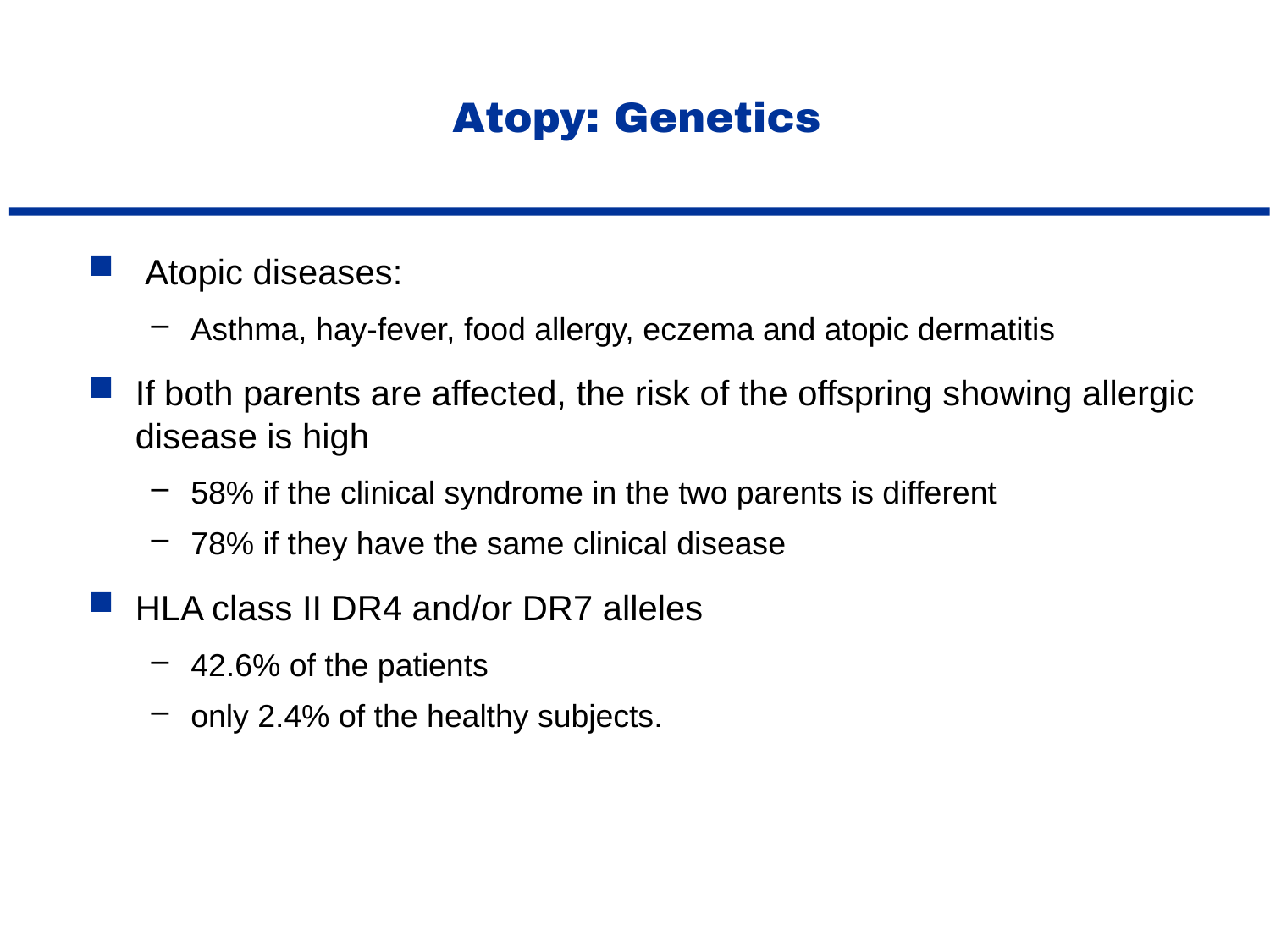

Atopic diseases:
Asthma, hay-fever, food allergy, eczema and atopic dermatitis
If both parents are affected, the risk of the offspring showing allergic disease is high
58% if the clinical syndrome in the two parents is different
78% if they have the same clinical disease
HLA class II DR4 and/or DR7 alleles
42.6% of the patients
only 2.4% of the healthy subjects.

Atopy: Genetics